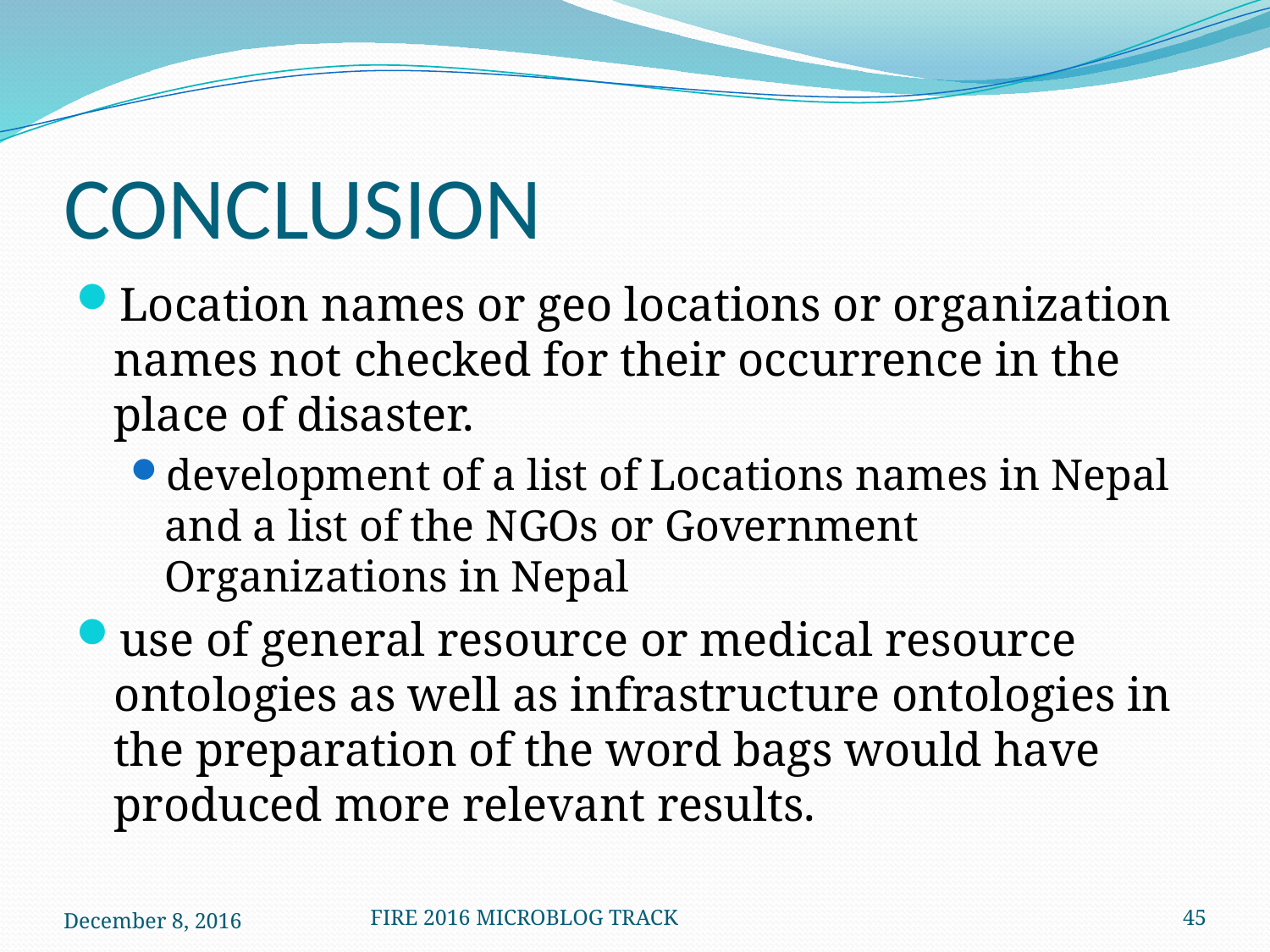

# CONCLUSION
Location names or geo locations or organization names not checked for their occurrence in the place of disaster.
development of a list of Locations names in Nepal and a list of the NGOs or Government Organizations in Nepal
use of general resource or medical resource ontologies as well as infrastructure ontologies in the preparation of the word bags would have produced more relevant results.
December 8, 2016
FIRE 2016 MICROBLOG TRACK
45